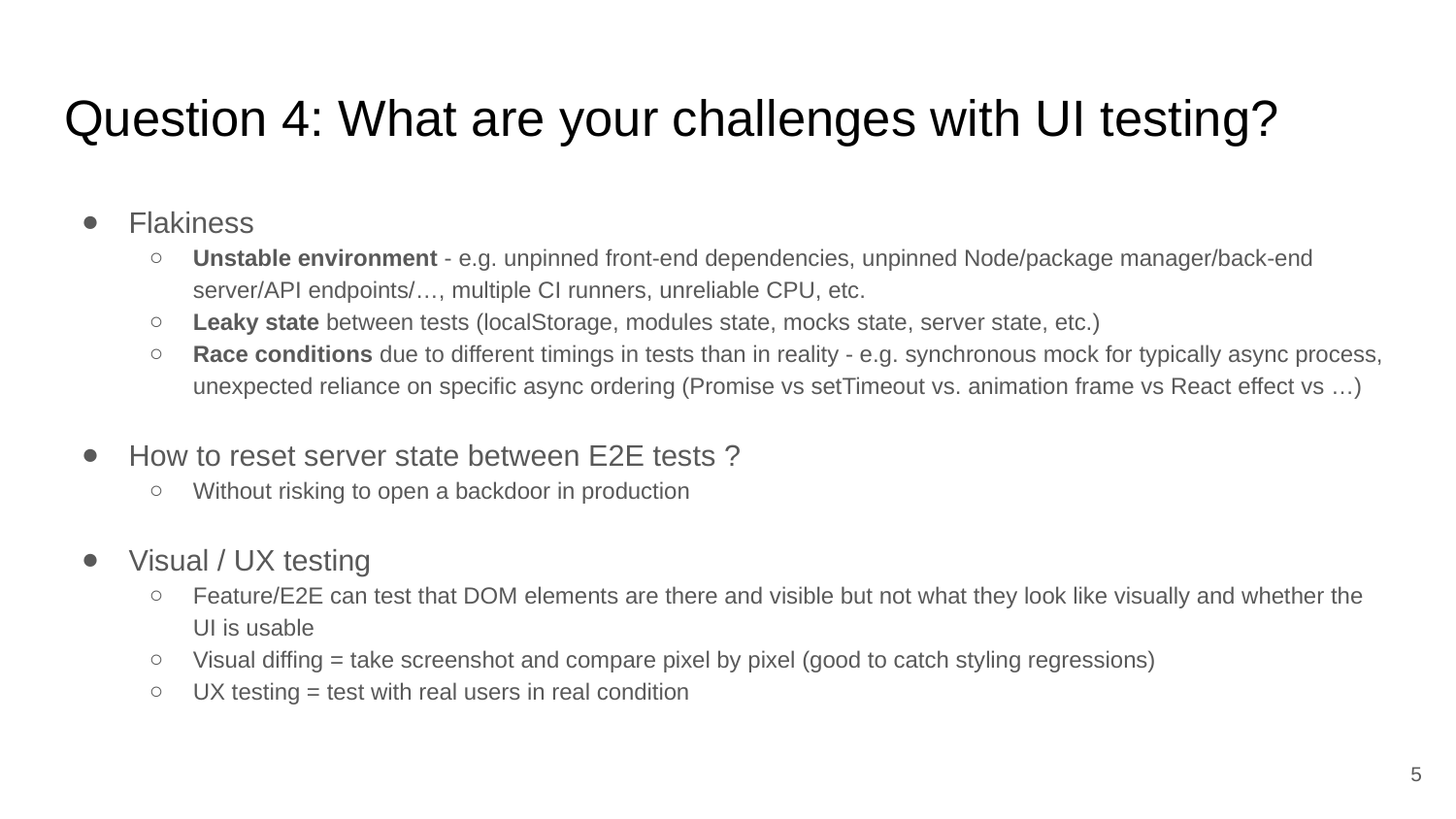

# Question 4: What are your challenges with UI testing?
Flakiness
Unstable environment - e.g. unpinned front-end dependencies, unpinned Node/package manager/back-end server/API endpoints/…, multiple CI runners, unreliable CPU, etc.
Leaky state between tests (localStorage, modules state, mocks state, server state, etc.)
Race conditions due to different timings in tests than in reality - e.g. synchronous mock for typically async process, unexpected reliance on specific async ordering (Promise vs setTimeout vs. animation frame vs React effect vs …)
How to reset server state between E2E tests ?
Without risking to open a backdoor in production
Visual / UX testing
Feature/E2E can test that DOM elements are there and visible but not what they look like visually and whether the UI is usable
Visual diffing = take screenshot and compare pixel by pixel (good to catch styling regressions)
UX testing = test with real users in real condition
5